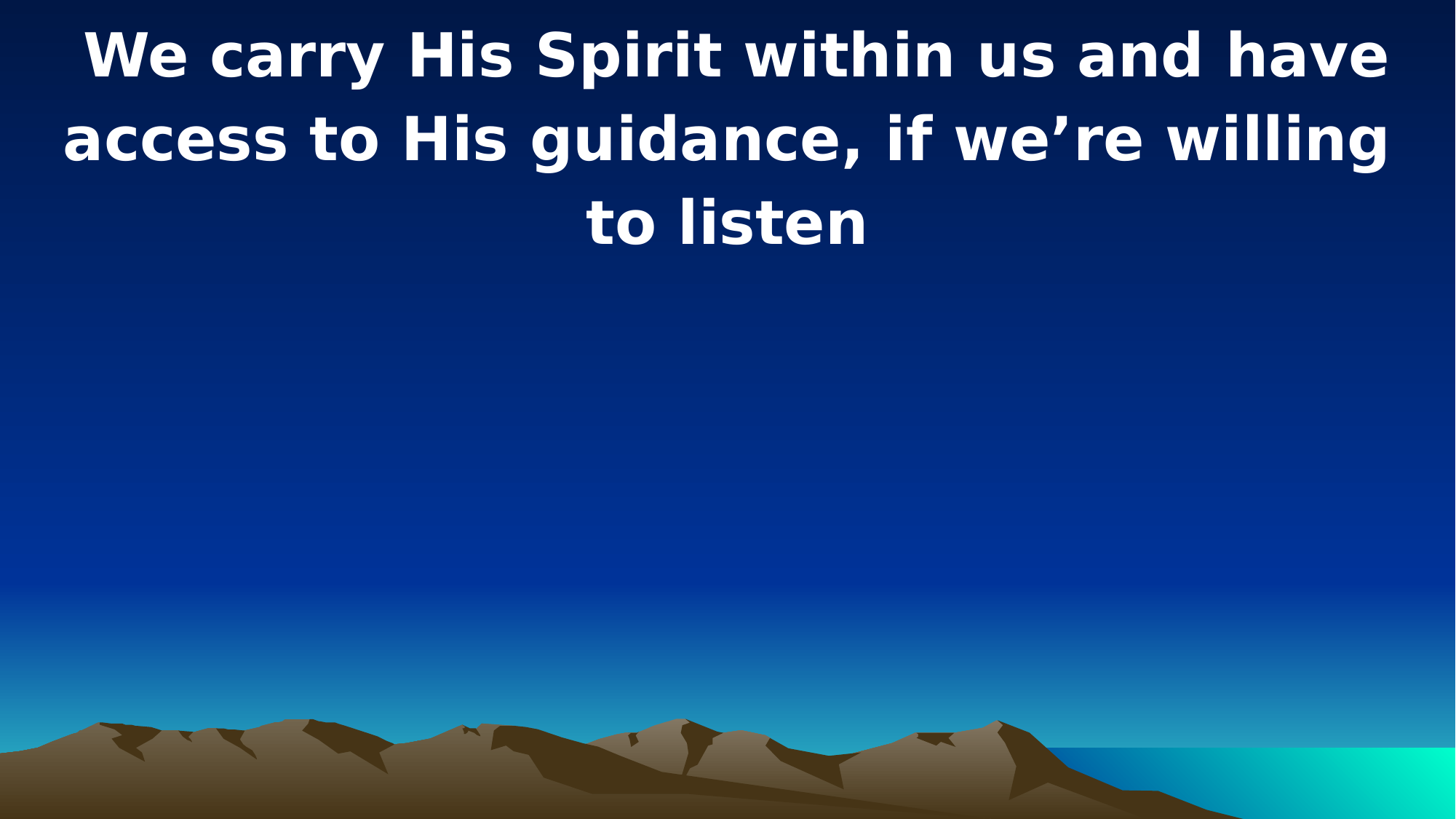

We carry His Spirit within us and have access to His guidance, if we’re willing to listen